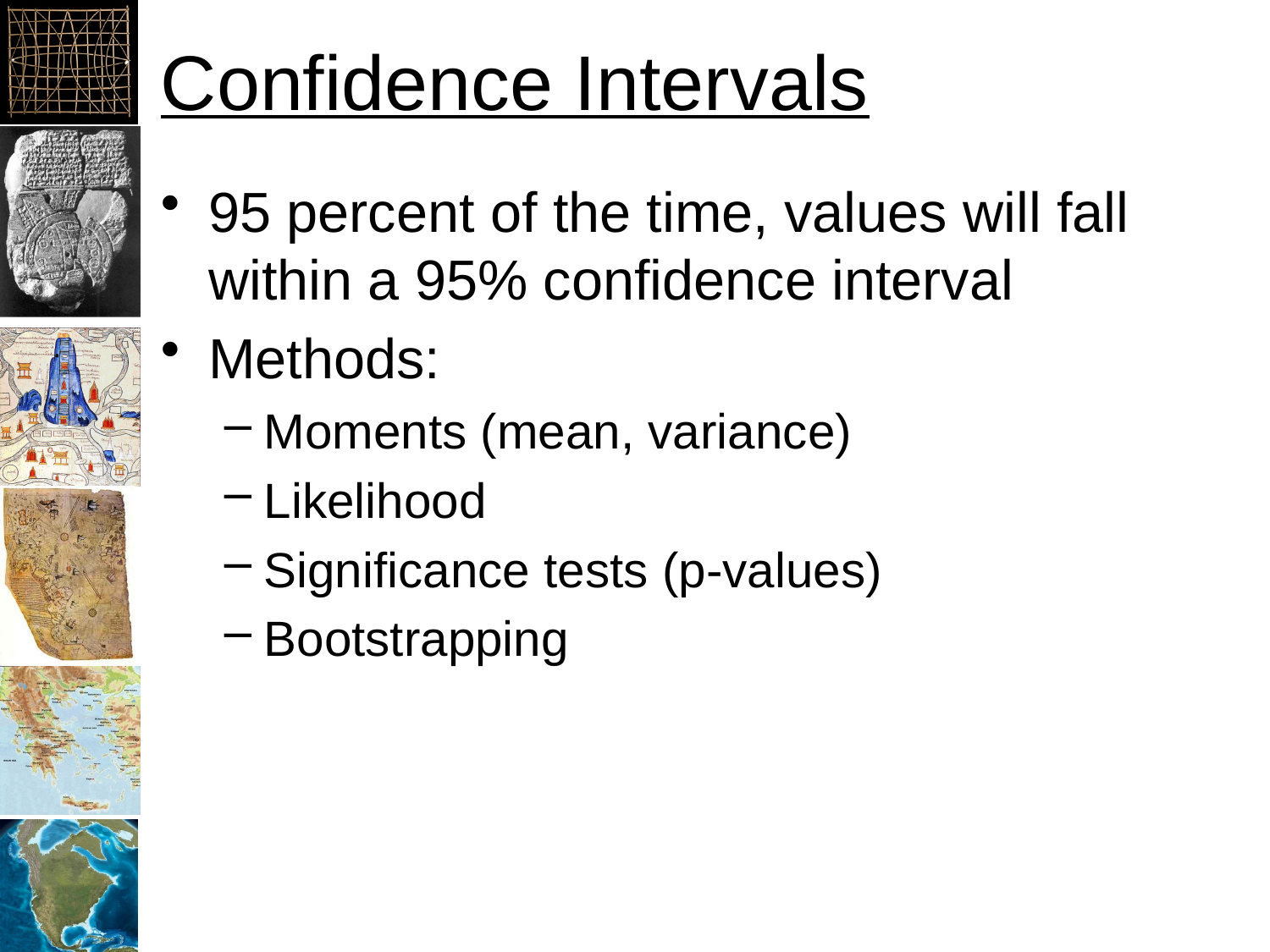

# Confidence Intervals
95 percent of the time, values will fall within a 95% confidence interval
Methods:
Moments (mean, variance)
Likelihood
Significance tests (p-values)
Bootstrapping